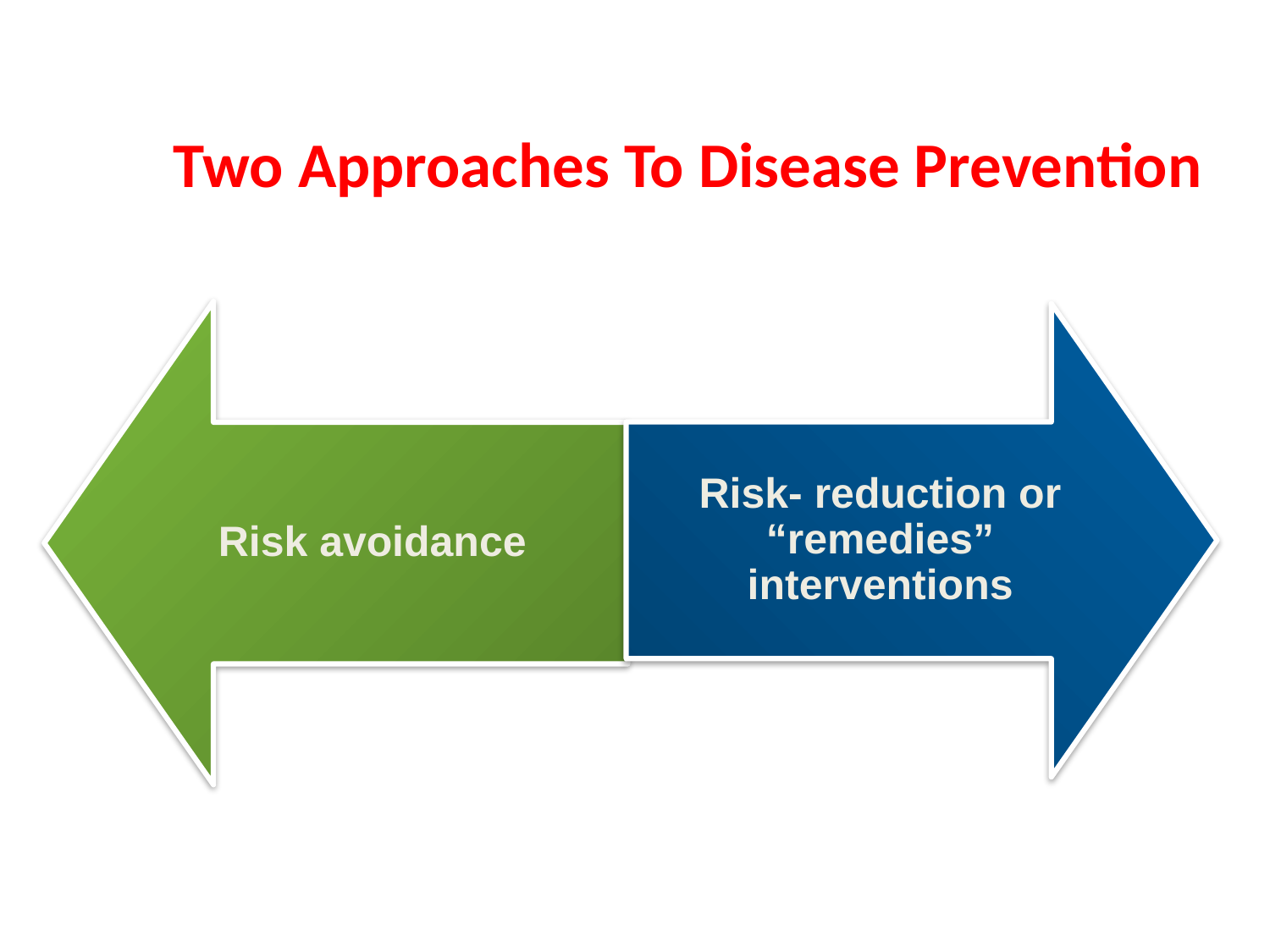

Two Approaches To Disease Prevention
Risk avoidance
Risk- reduction or “remedies” interventions